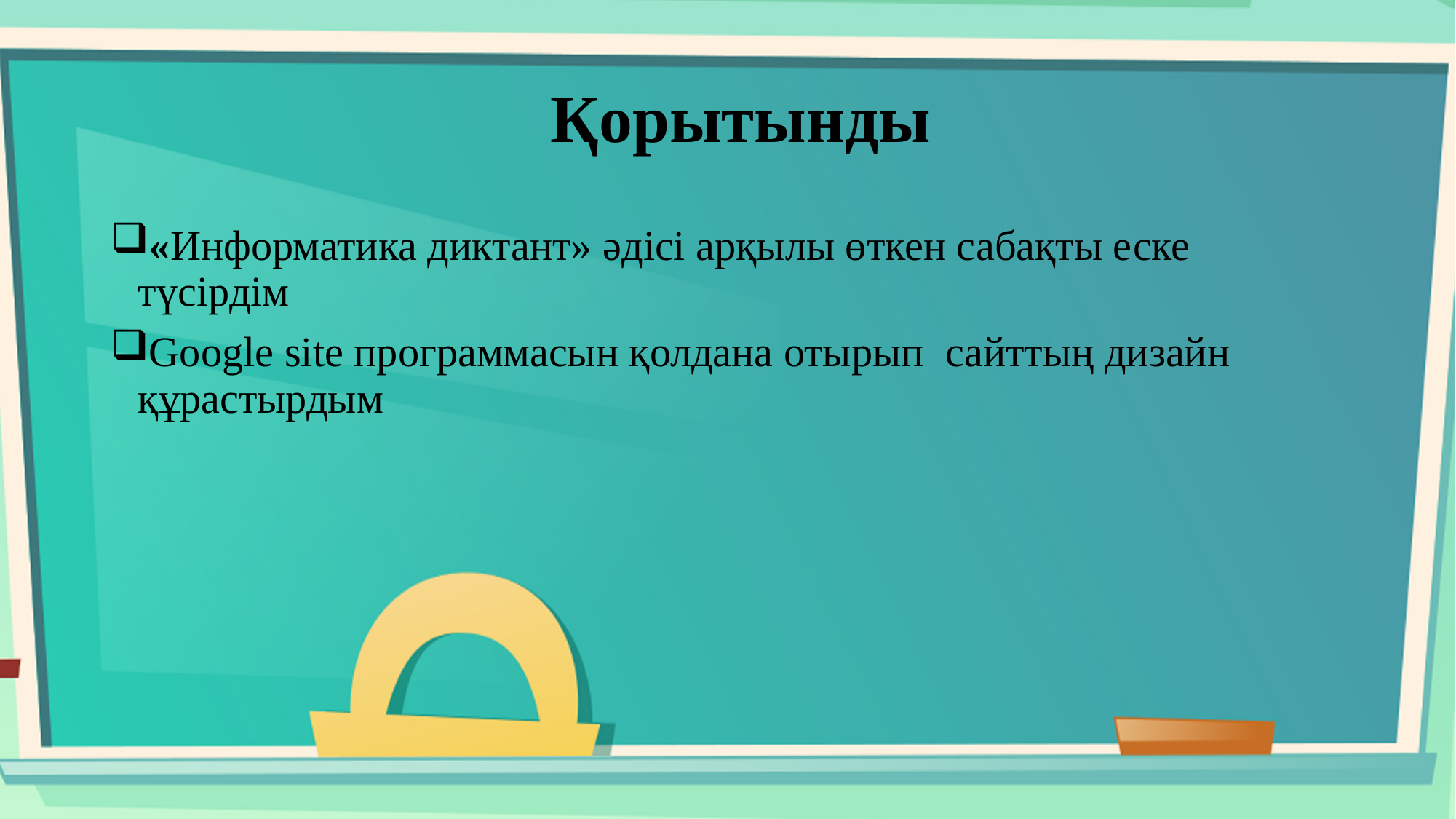

# Қорытынды
«Информатика диктант» әдісі арқылы өткен сабақты еске түсірдім
Google site программасын қолдана отырып  сайттың дизайн құрастырдым